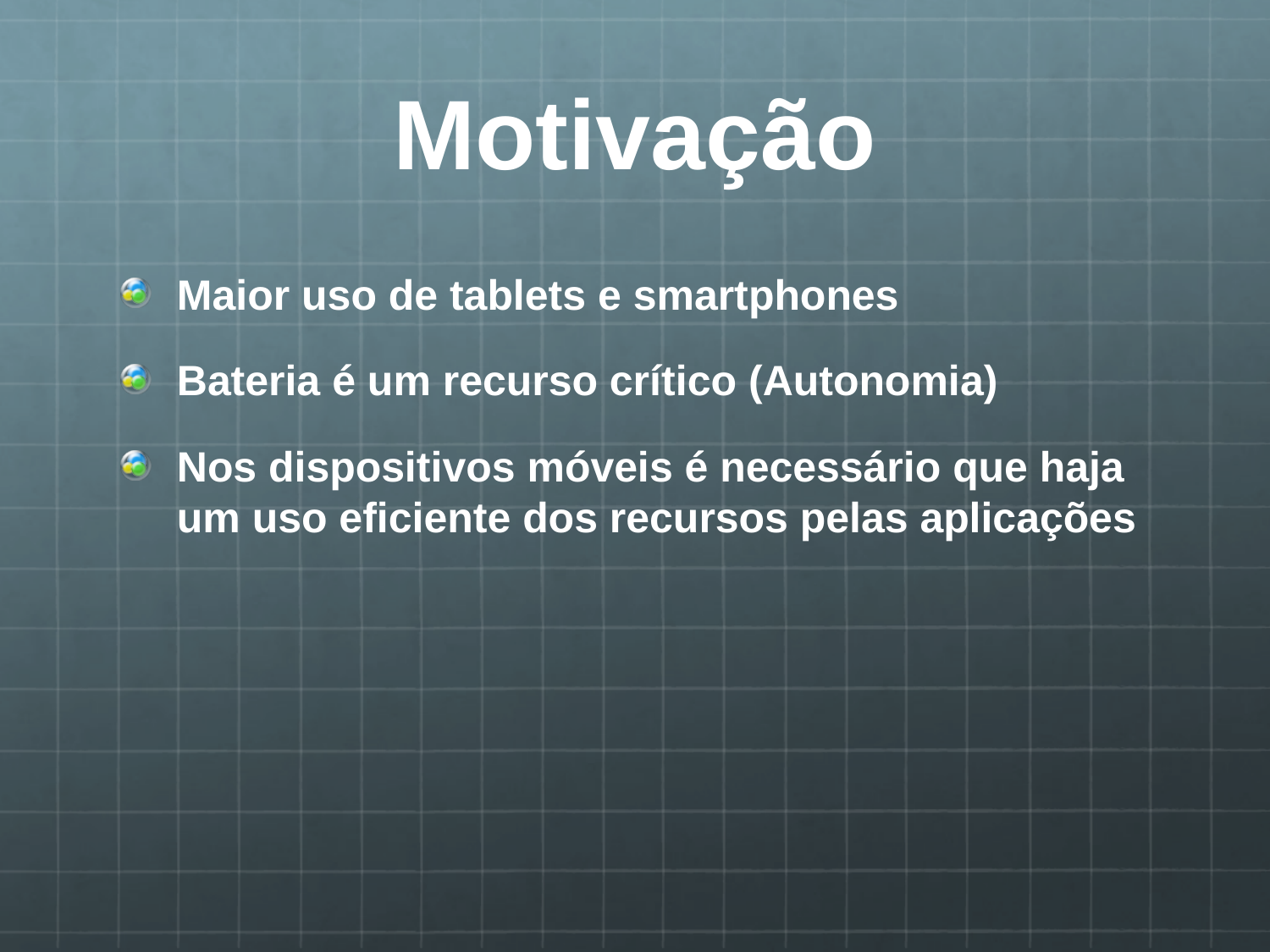

# Motivação
Maior uso de tablets e smartphones
Bateria é um recurso crítico (Autonomia)
Nos dispositivos móveis é necessário que haja um uso eficiente dos recursos pelas aplicações